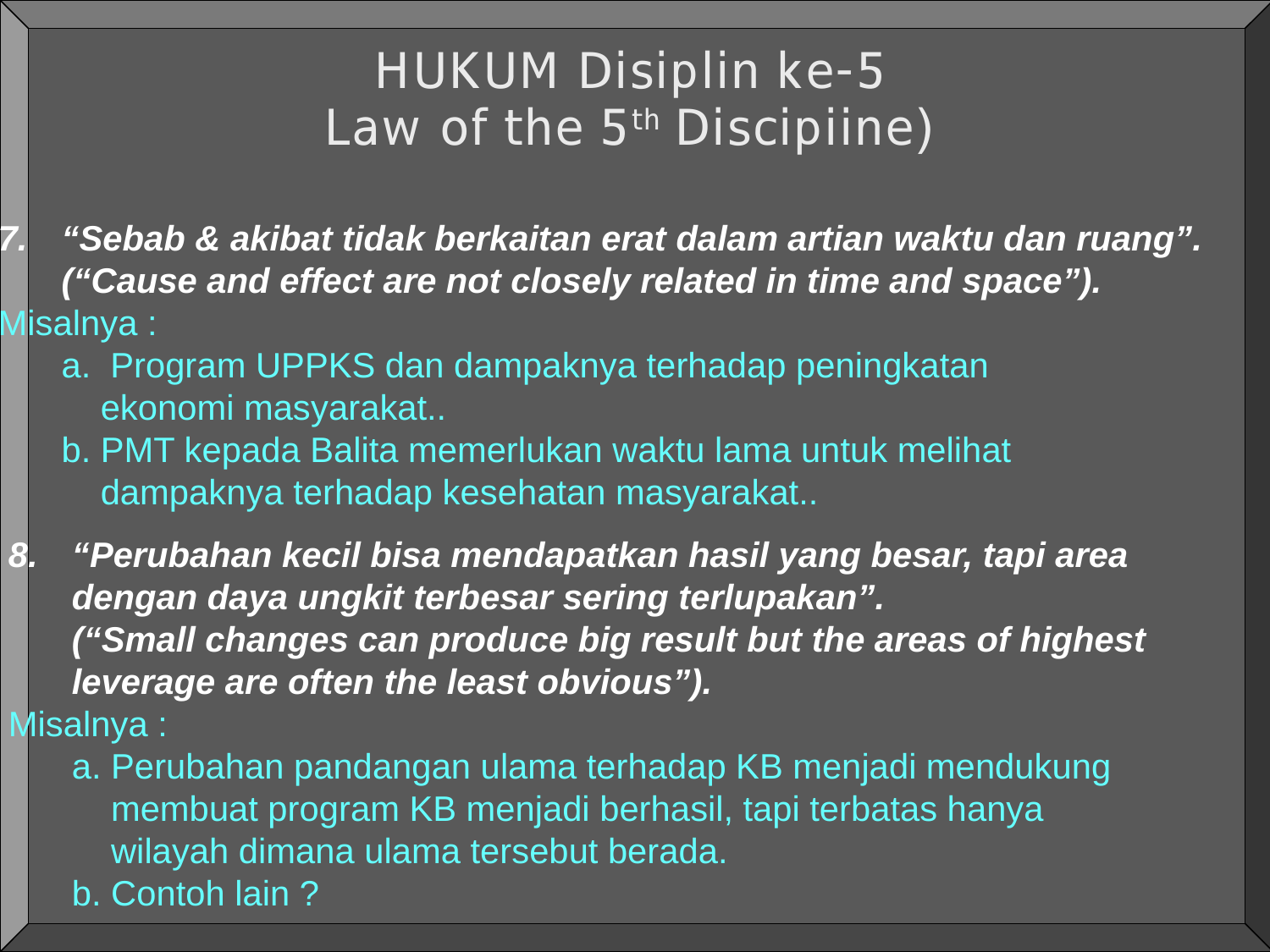

HUKUM Disiplin ke-5
Law of the 5th Discipiine)
7.	“Sebab & akibat tidak berkaitan erat dalam artian waktu dan ruang”.
	(“Cause and effect are not closely related in time and space”).
Misalnya :
	a.  Program UPPKS dan dampaknya terhadap peningkatan
	    ekonomi masyarakat..
 	b. PMT kepada Balita memerlukan waktu lama untuk melihat
	    dampaknya terhadap kesehatan masyarakat..
“Perubahan kecil bisa mendapatkan hasil yang besar, tapi area
	dengan daya ungkit terbesar sering terlupakan”.
	(“Small changes can produce big result but the areas of highest
	leverage are often the least obvious”).
Misalnya :
	a. Perubahan pandangan ulama terhadap KB menjadi mendukung
	    membuat program KB menjadi berhasil, tapi terbatas hanya
	    wilayah dimana ulama tersebut berada.
 	b. Contoh lain ?